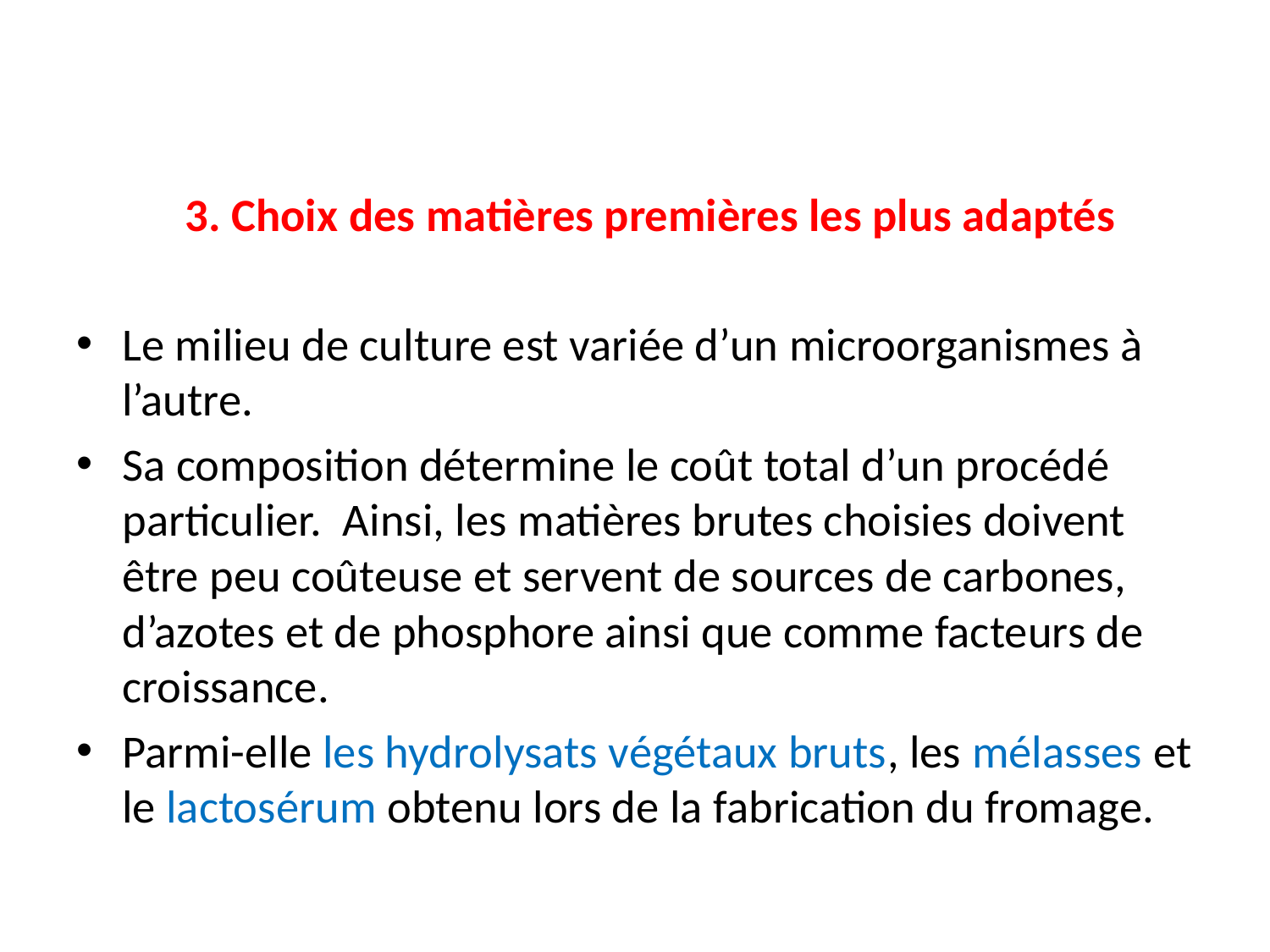

3. Choix des matières premières les plus adaptés

Le milieu de culture est variée d’un microorganismes à l’autre.
Sa composition détermine le coût total d’un procédé particulier.  Ainsi, les matières brutes choisies doivent être peu coûteuse et servent de sources de carbones, d’azotes et de phosphore ainsi que comme facteurs de croissance.
Parmi-elle les hydrolysats végétaux bruts, les mélasses et le lactosérum obtenu lors de la fabrication du fromage.